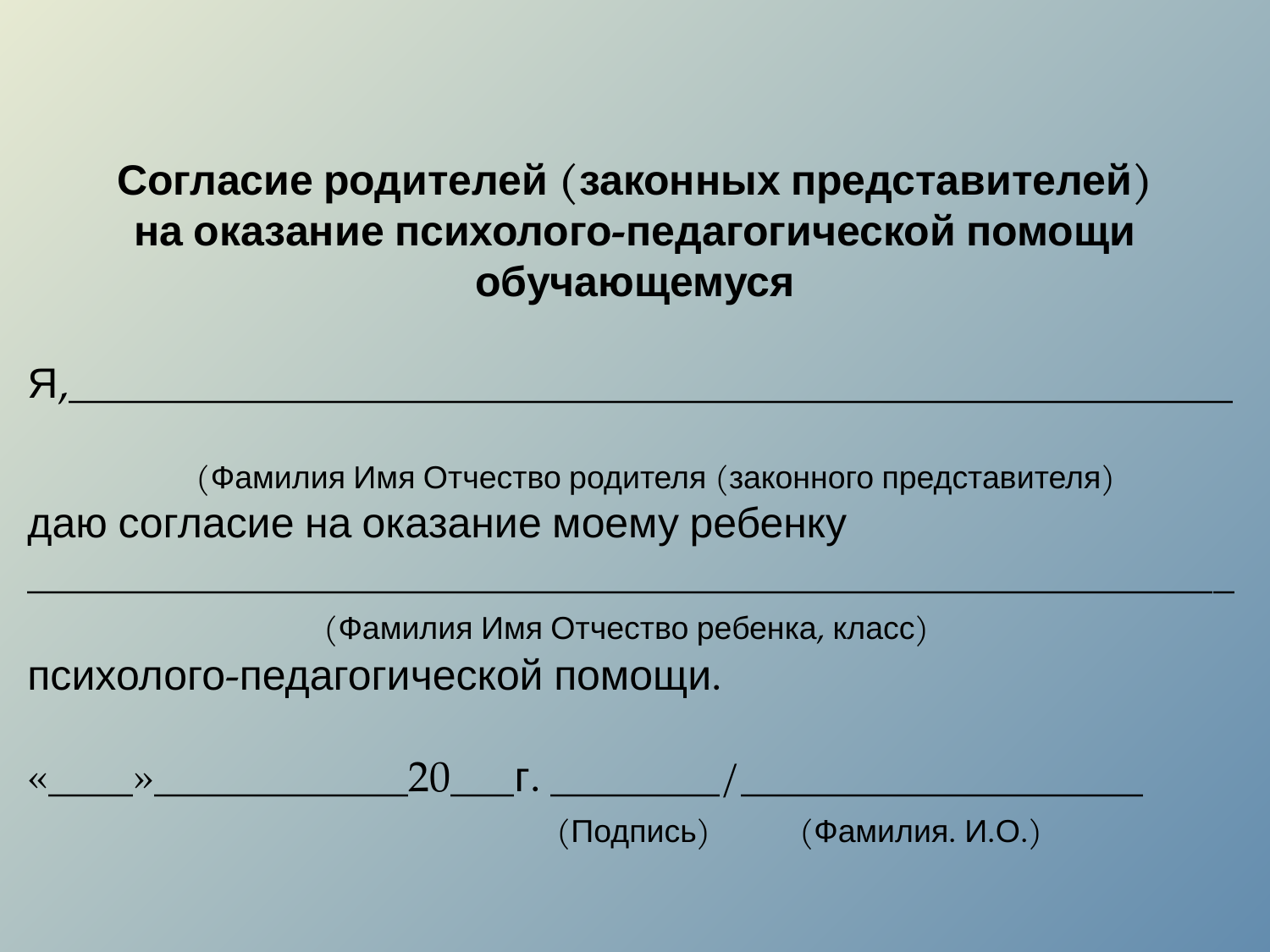

Согласие родителей (законных представителей)
на оказание психолого-педагогической помощи обучающемуся

Я,_______________________________________________________
                     (Фамилия Имя Отчество родителя (законного представителя)
даю согласие на оказание моему ребенку
_________________________________________________________
		    (Фамилия Имя Отчество ребенка, класс)
психолого-педагогической помощи.

«____»____________20___г. ________/___________________
			              (Подпись)           (Фамилия. И.О.)